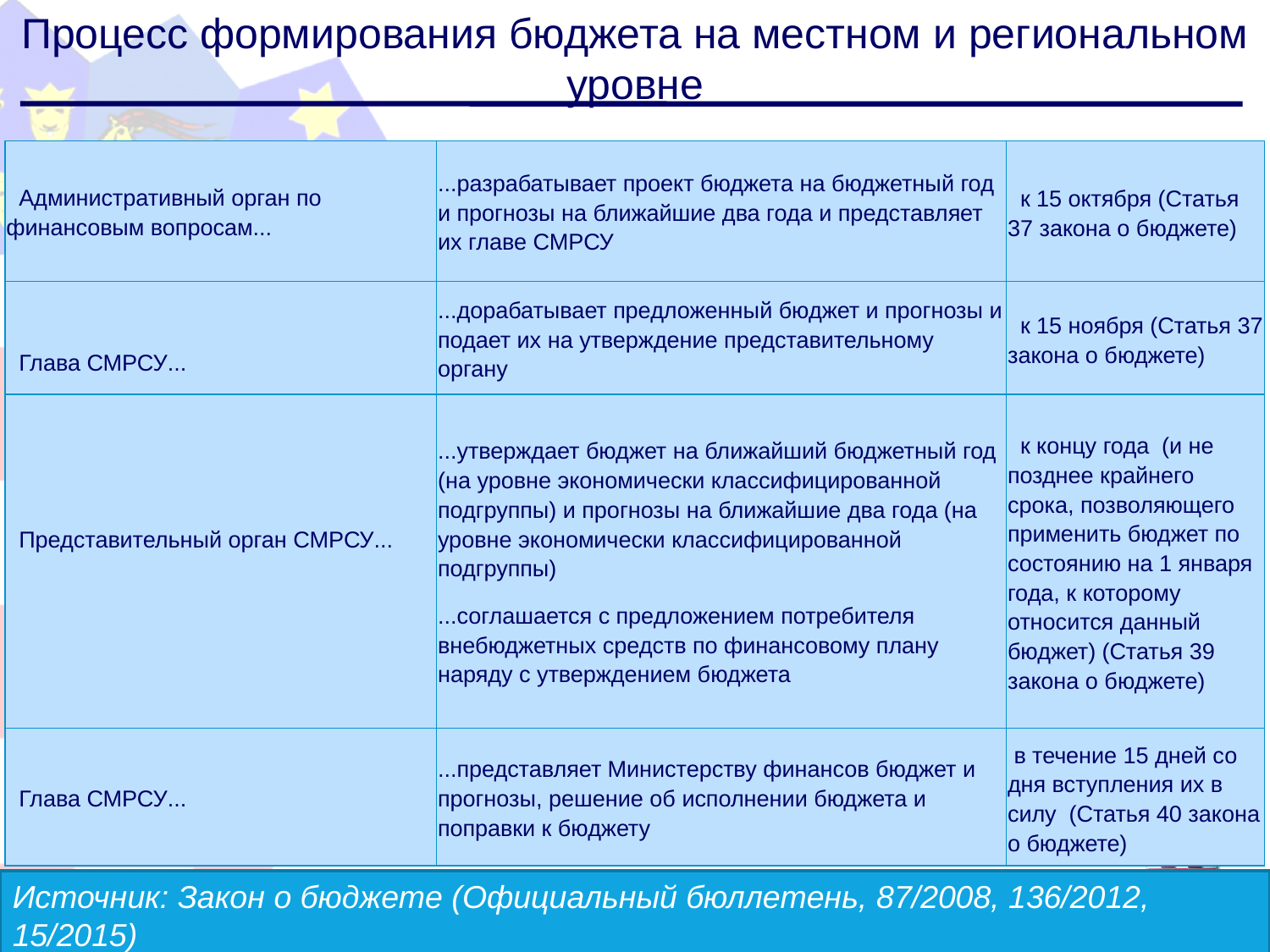

# Процесс формирования бюджета на местном и региональном уровне
| Административный орган по финансовым вопросам... | ...разрабатывает проект бюджета на бюджетный год и прогнозы на ближайшие два года и представляет их главе СМРСУ | к 15 октября (Статья 37 закона о бюджете) |
| --- | --- | --- |
| Глава СМРСУ... | ...дорабатывает предложенный бюджет и прогнозы и подает их на утверждение представительному органу | к 15 ноября (Статья 37 закона о бюджете) |
| Представительный орган СМРСУ... | ...утверждает бюджет на ближайший бюджетный год (на уровне экономически классифицированной подгруппы) и прогнозы на ближайшие два года (на уровне экономически классифицированной подгруппы) ...соглашается с предложением потребителя внебюджетных средств по финансовому плану наряду с утверждением бюджета | к концу года (и не позднее крайнего срока, позволяющего применить бюджет по состоянию на 1 января года, к которому относится данный бюджет) (Статья 39 закона о бюджете) |
| Глава СМРСУ... | ...представляет Министерству финансов бюджет и прогнозы, решение об исполнении бюджета и поправки к бюджету | в течение 15 дней со дня вступления их в силу (Статья 40 закона о бюджете) |
Источник: Закон о бюджете (Официальный бюллетень, 87/2008, 136/2012, 15/2015)

18